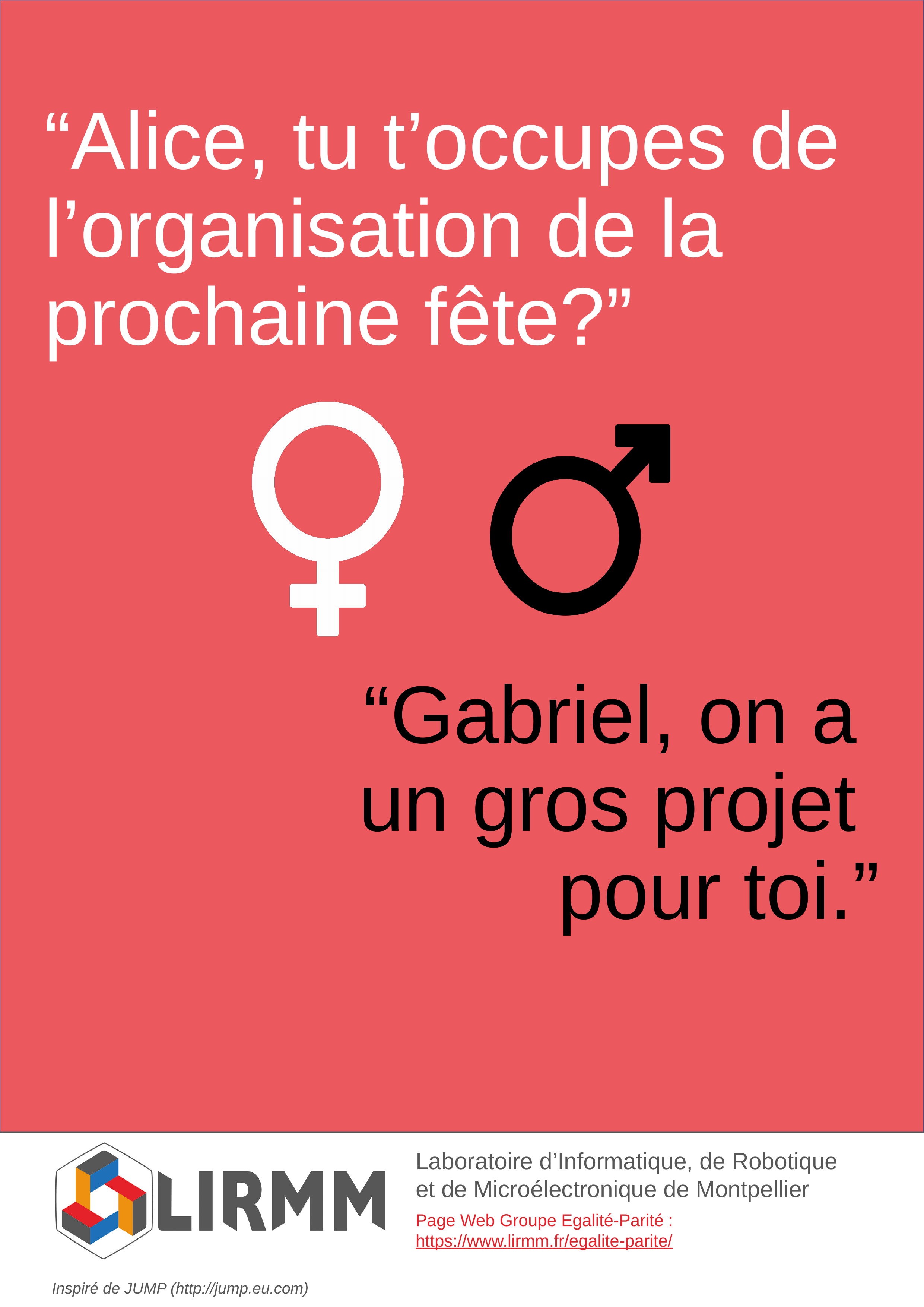

“Alice, tu t’occupes de l’organisation de la prochaine fête?”
“Gabriel, on a
un gros projet
pour toi.”